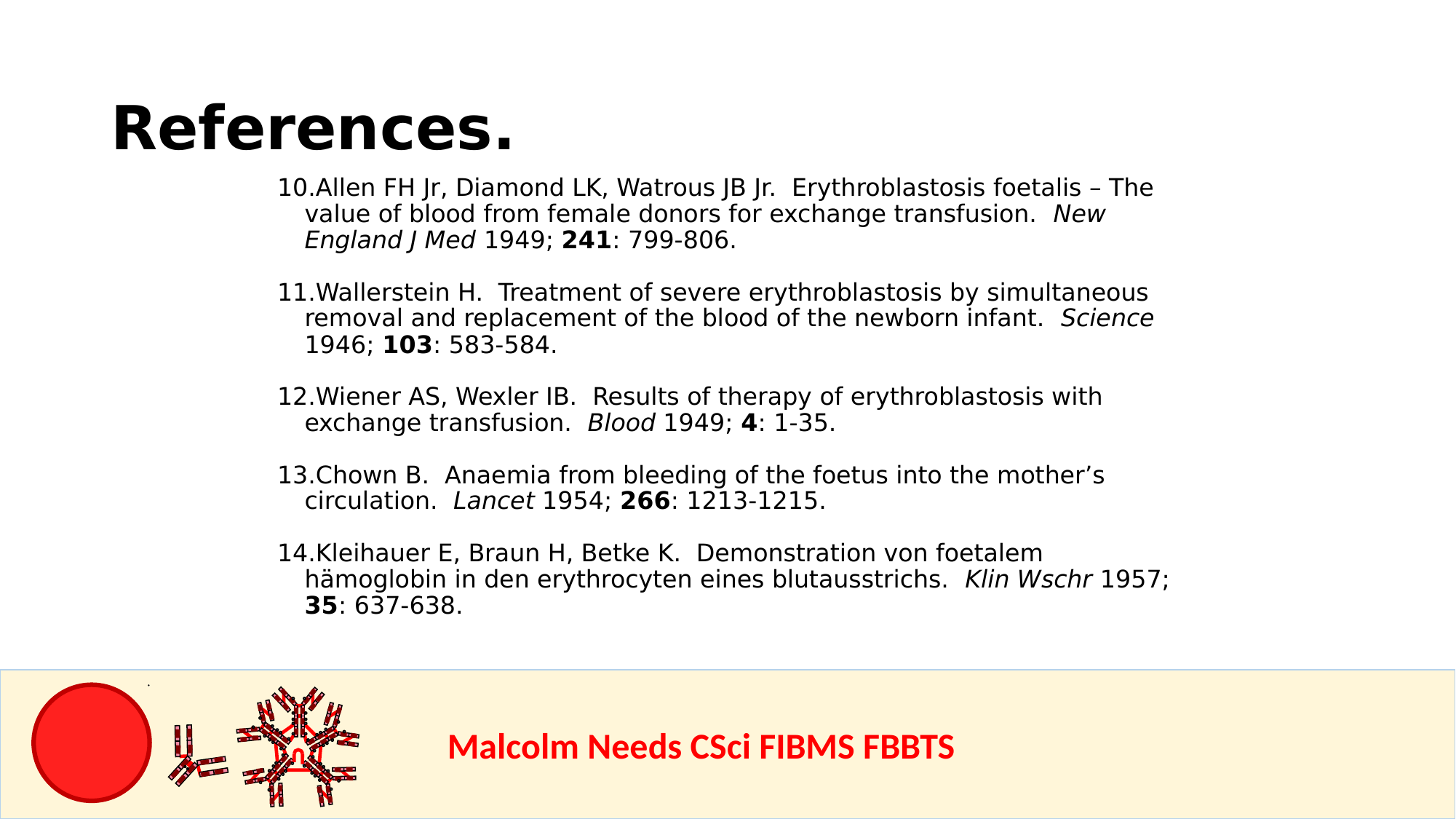

References.
Allen FH Jr, Diamond LK, Watrous JB Jr.  Erythroblastosis foetalis – The value of blood from female donors for exchange transfusion.  New England J Med 1949; 241: 799-806.

Wallerstein H.  Treatment of severe erythroblastosis by simultaneous removal and replacement of the blood of the newborn infant.  Science 1946; 103: 583-584.

Wiener AS, Wexler IB.  Results of therapy of erythroblastosis with exchange transfusion.  Blood 1949; 4: 1-35.

Chown B.  Anaemia from bleeding of the foetus into the mother’s circulation.  Lancet 1954; 266: 1213-1215.

Kleihauer E, Braun H, Betke K.  Demonstration von foetalem hämoglobin in den erythrocyten eines blutausstrichs.  Klin Wschr 1957; 35: 637-638.
				Malcolm Needs CSci FIBMS FBBTS